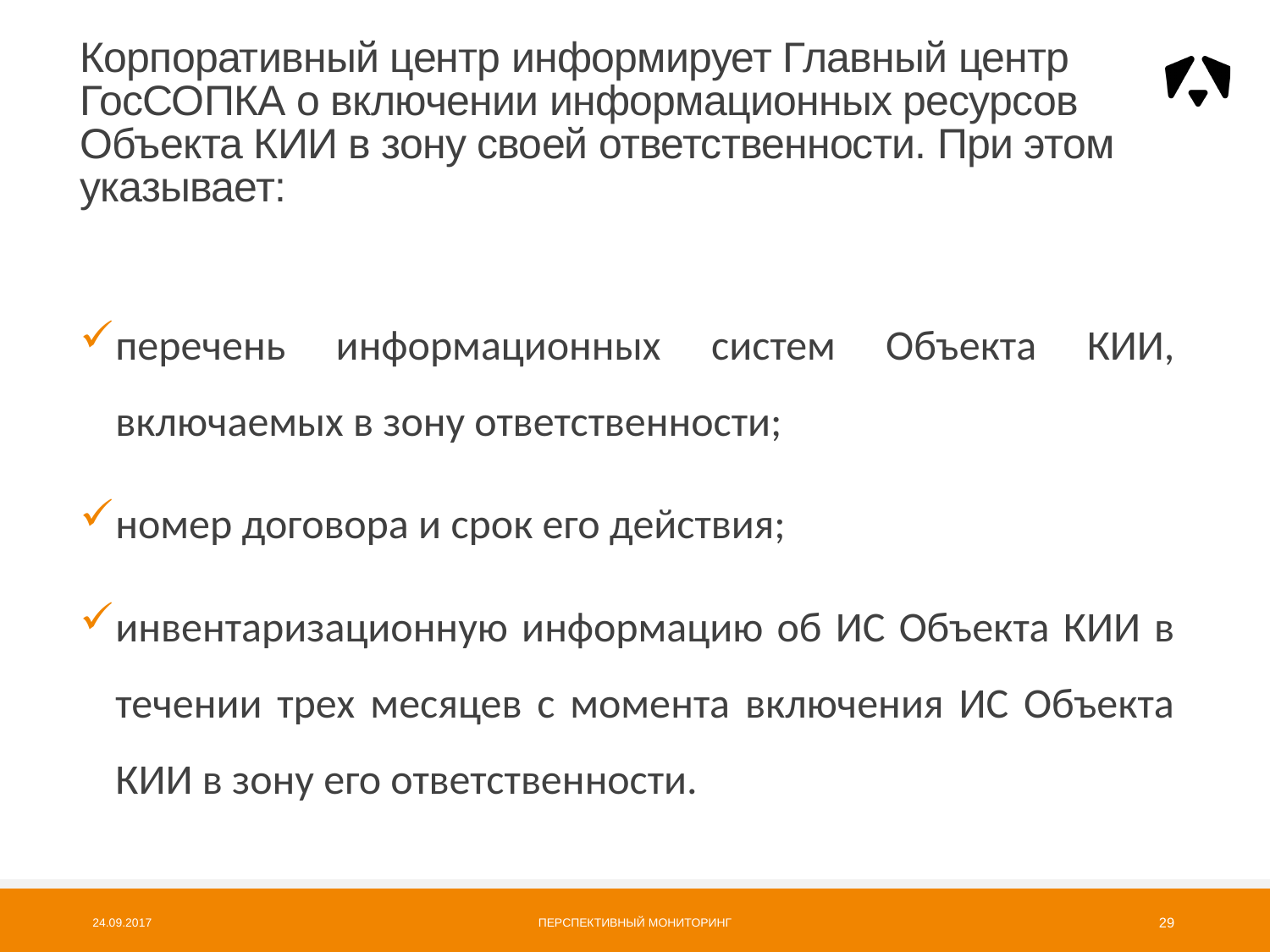

# Корпоративный центр информирует Главный центр ГосСОПКА о включении информационных ресурсов Объекта КИИ в зону своей ответственности. При этом указывает:
перечень информационных систем Объекта КИИ, включаемых в зону ответственности;
номер договора и срок его действия;
инвентаризационную информацию об ИС Объекта КИИ в течении трех месяцев с момента включения ИС Объекта КИИ в зону его ответственности.

24.09.2017
Перспективный мониторинг
29